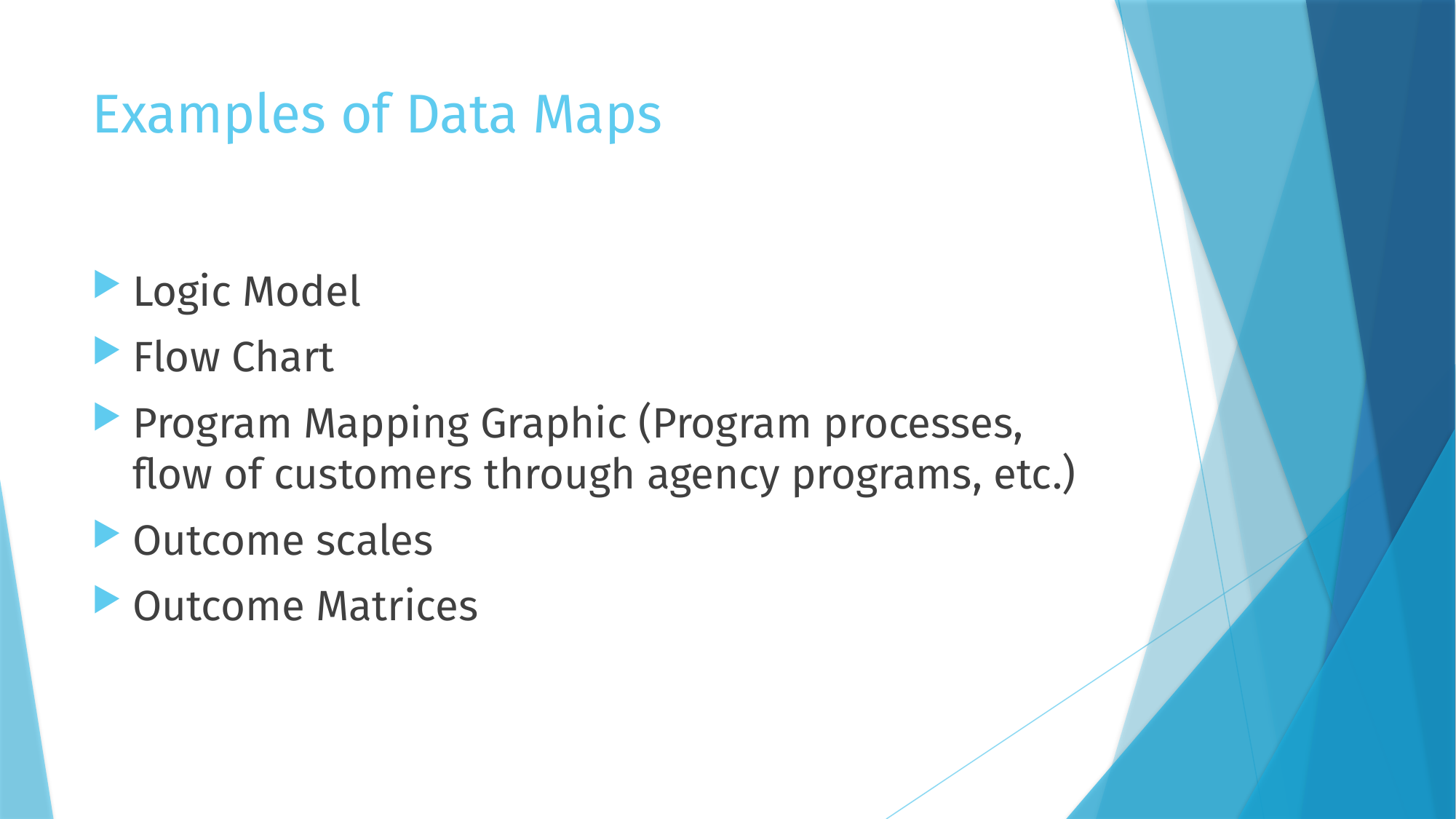

# Examples of Data Maps
Logic Model
Flow Chart
Program Mapping Graphic (Program processes, flow of customers through agency programs, etc.)
Outcome scales
Outcome Matrices